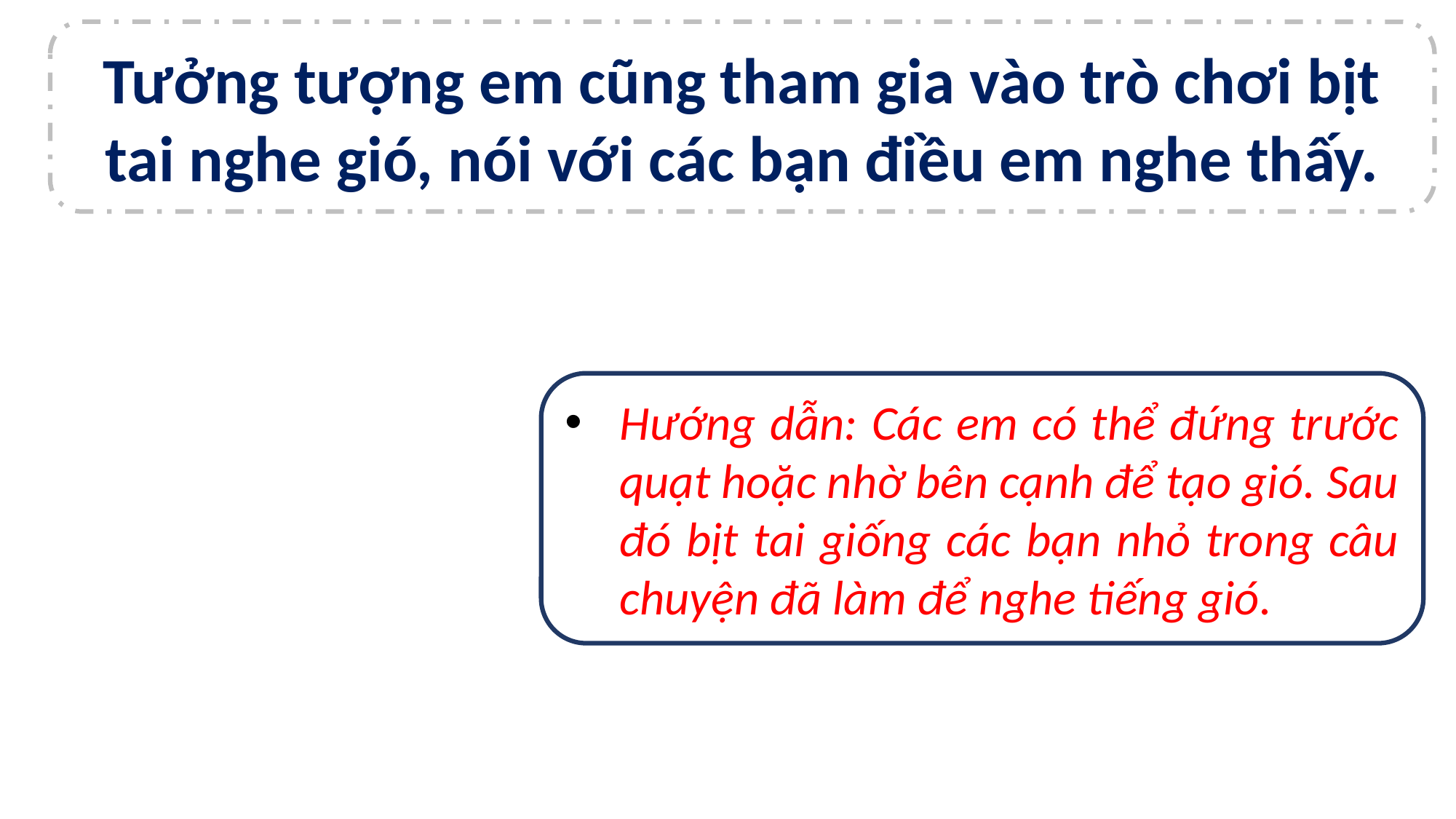

Tưởng tượng em cũng tham gia vào trò chơi bịt tai nghe gió, nói với các bạn điều em nghe thấy.
Hướng dẫn: Các em có thể đứng trước quạt hoặc nhờ bên cạnh để tạo gió. Sau đó bịt tai giống các bạn nhỏ trong câu chuyện đã làm để nghe tiếng gió.